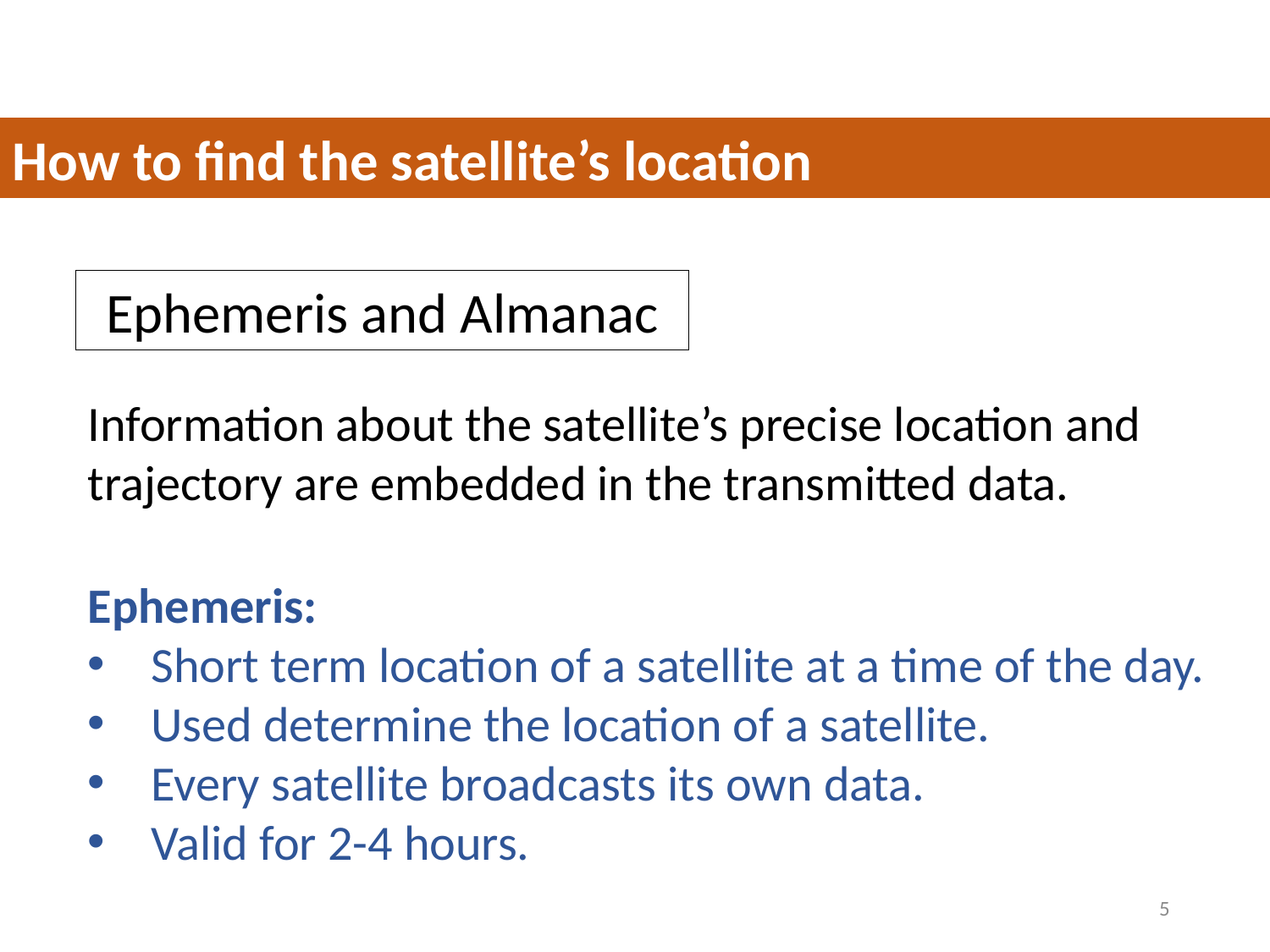

How to find the satellite’s location
Ephemeris and Almanac
Information about the satellite’s precise location and trajectory are embedded in the transmitted data.
Ephemeris:
Short term location of a satellite at a time of the day.
Used determine the location of a satellite.
Every satellite broadcasts its own data.
Valid for 2-4 hours.
5